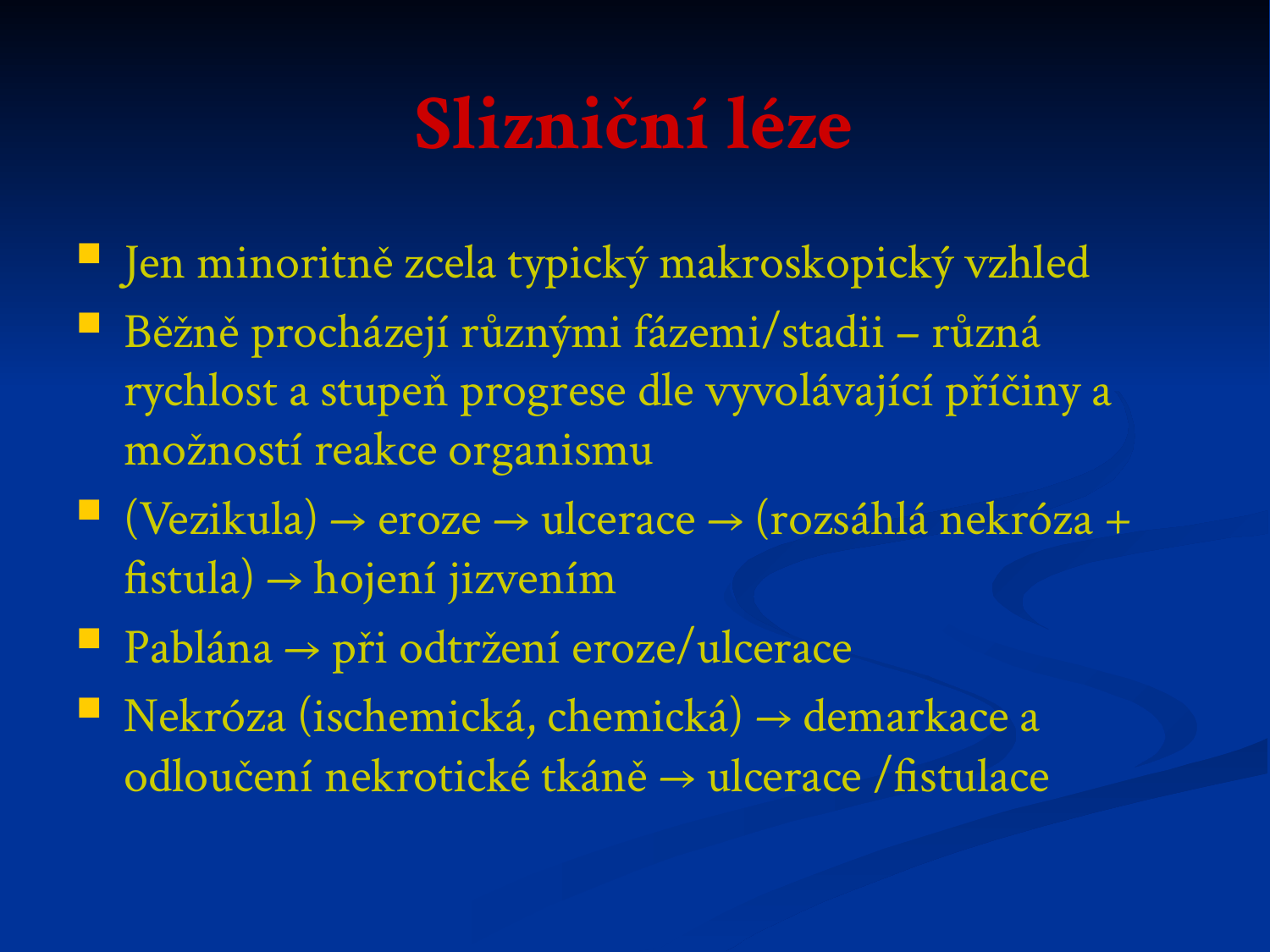

# Slizniční léze
Jen minoritně zcela typický makroskopický vzhled
Běžně procházejí různými fázemi/stadii – různá rychlost a stupeň progrese dle vyvolávající příčiny a možností reakce organismu
(Vezikula) → eroze → ulcerace → (rozsáhlá nekróza + fistula) → hojení jizvením
Pablána → při odtržení eroze/ulcerace
Nekróza (ischemická, chemická) → demarkace a odloučení nekrotické tkáně → ulcerace /fistulace